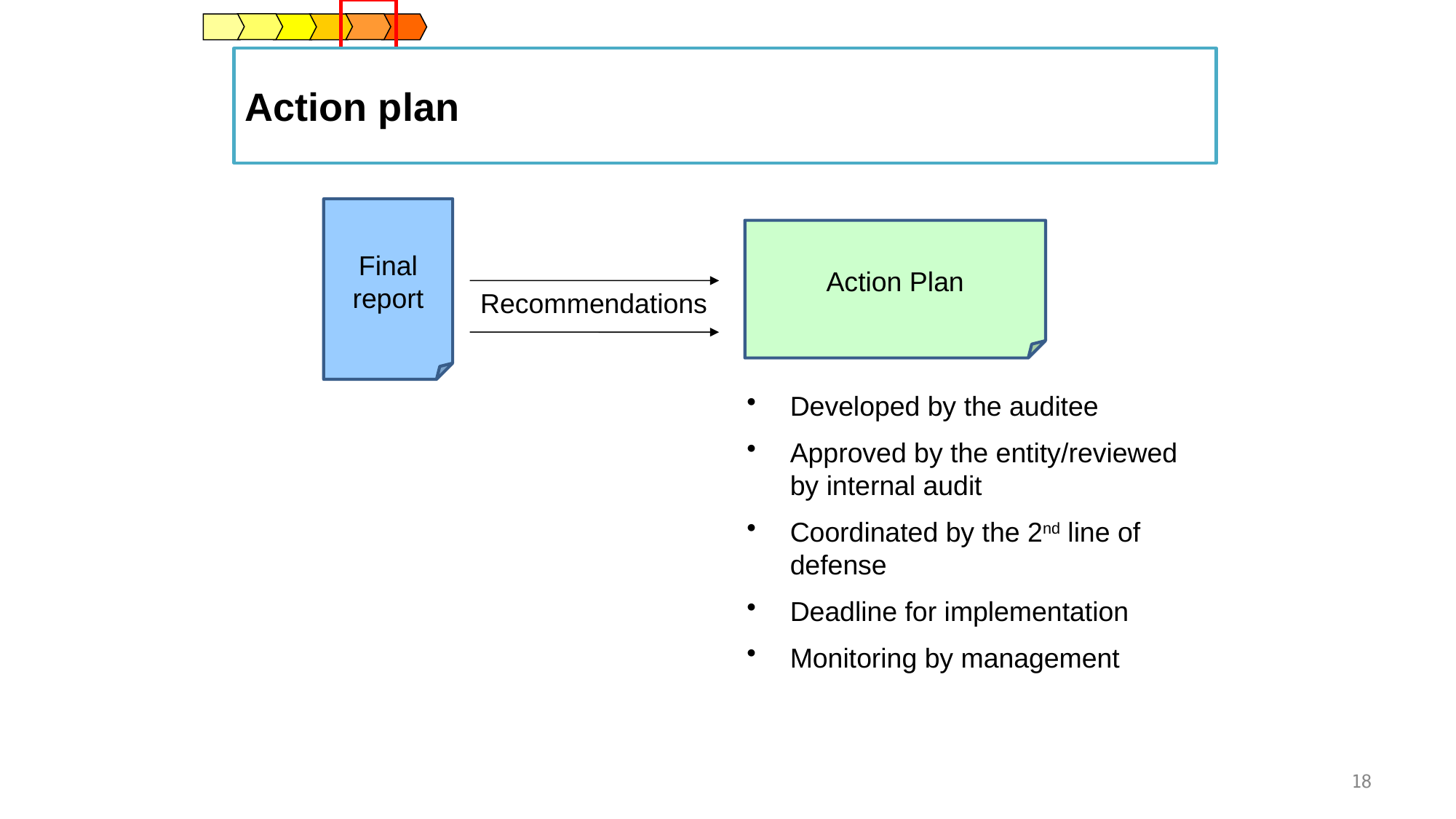

Action plan
Final report
Action Plan

Recommendations

Developed by the auditee
Approved by the entity/reviewed by internal audit
Coordinated by the 2nd line of defense
Deadline for implementation
Monitoring by management
18